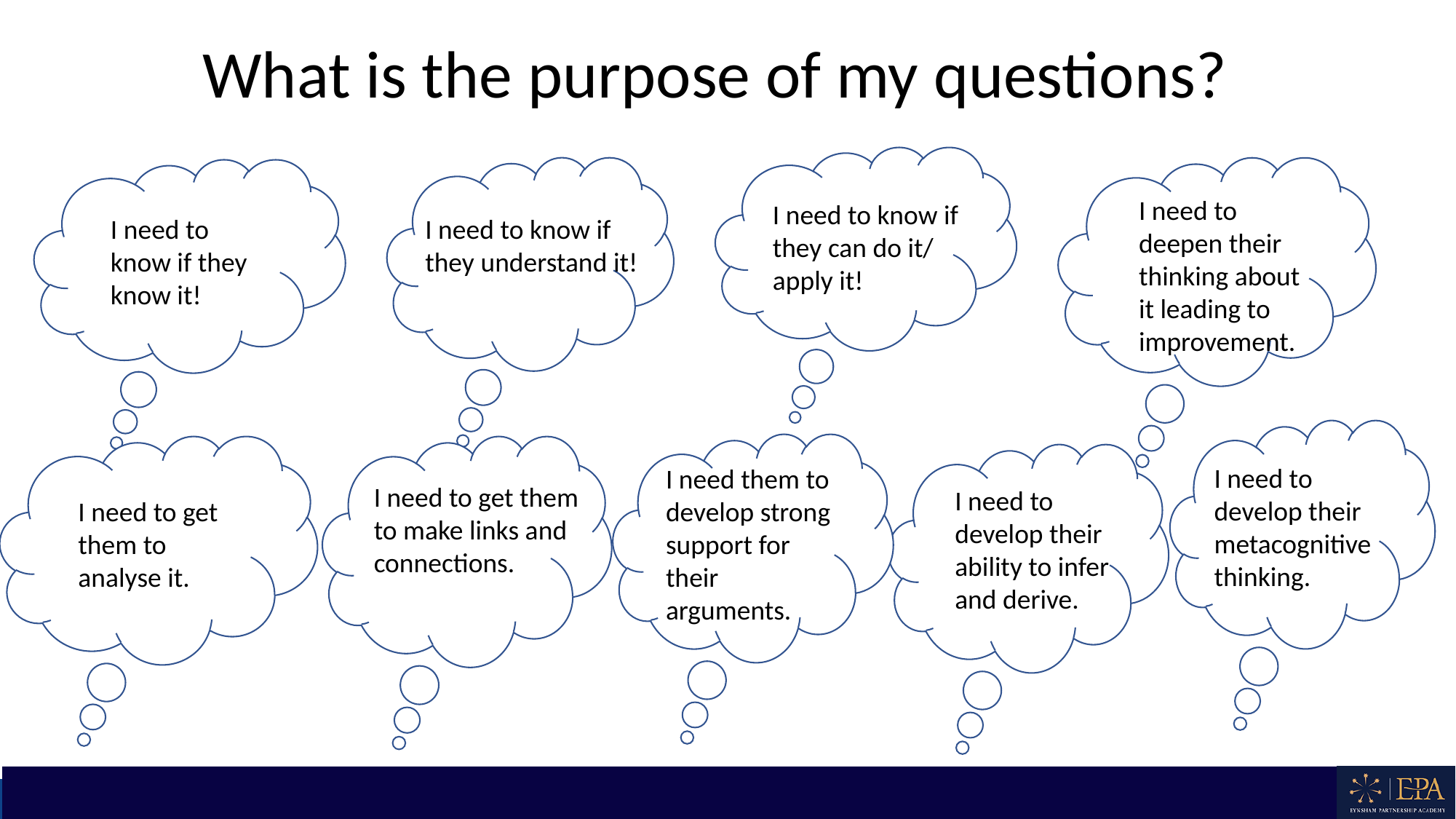

What is the purpose of my questions?

I need to deepen their thinking about it leading to improvement.
I need to know if they can do it/ apply it!
I need to know if they know it!
I need to know if they understand it!
I

I need to develop their metacognitive thinking.
I need them to develop strong support for their arguments.
I need to get them to make links and connections.
I need to develop their ability to infer and derive.
I need to get them to analyse it.